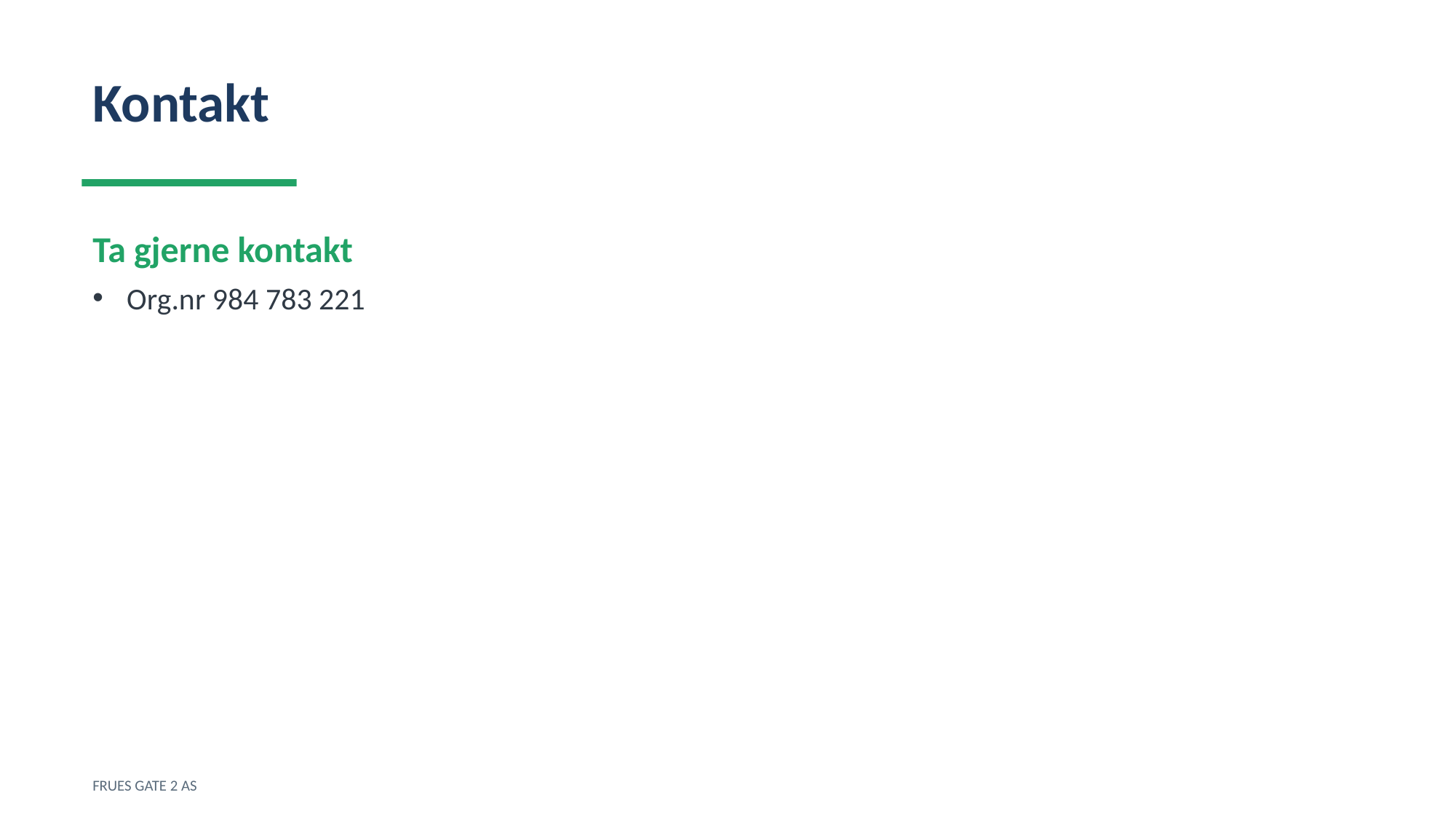

Kontakt

Ta gjerne kontakt
Org.nr 984 783 221
FRUES GATE 2 AS